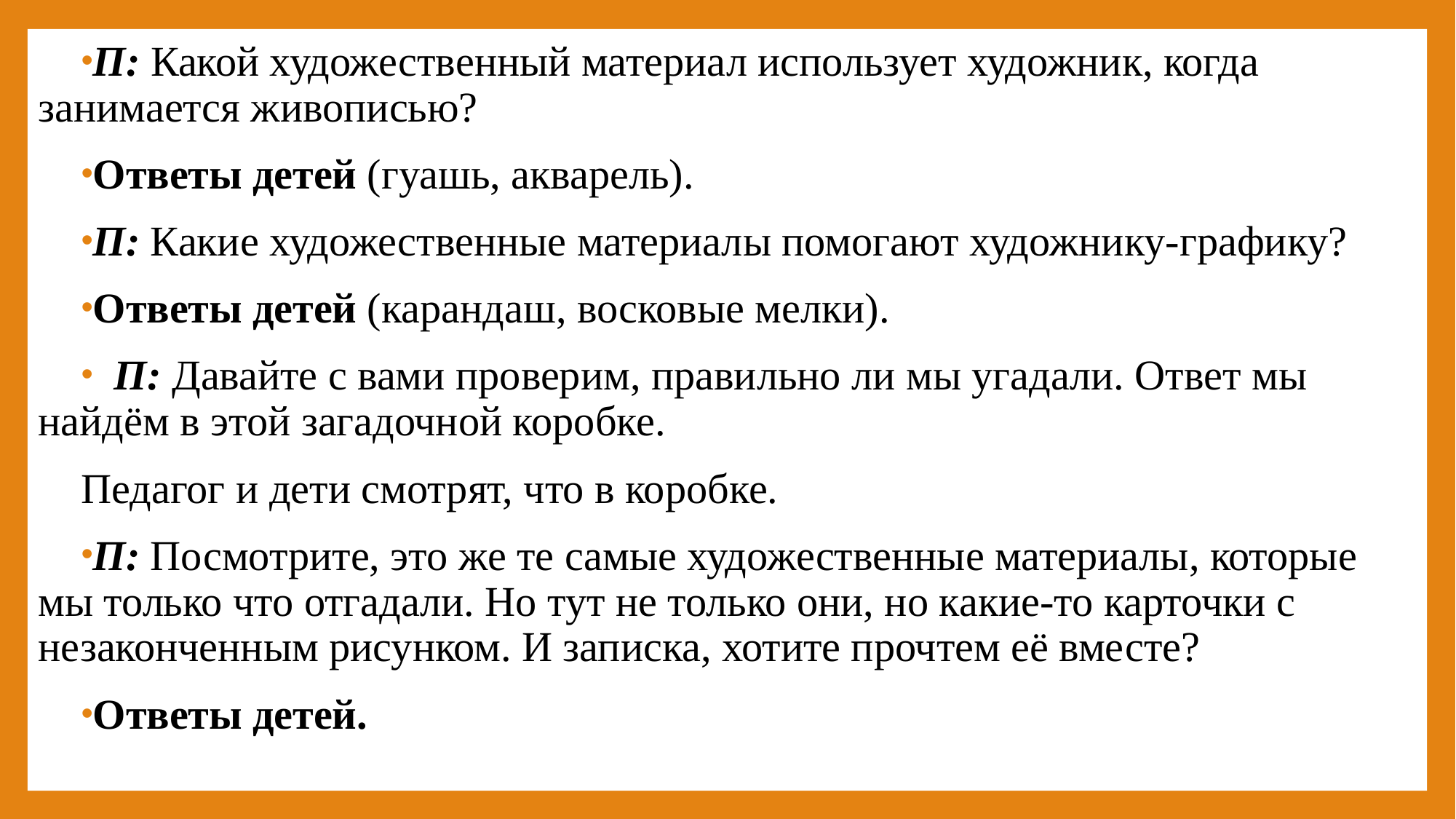

П: Какой художественный материал использует художник, когда занимается живописью?
Ответы детей (гуашь, акварель).
П: Какие художественные материалы помогают художнику-графику?
Ответы детей (карандаш, восковые мелки).
  П: Давайте с вами проверим, правильно ли мы угадали. Ответ мы найдём в этой загадочной коробке.
Педагог и дети смотрят, что в коробке.
П: Посмотрите, это же те самые художественные материалы, которые мы только что отгадали. Но тут не только они, но какие-то карточки с незаконченным рисунком. И записка, хотите прочтем её вместе?
Ответы детей.